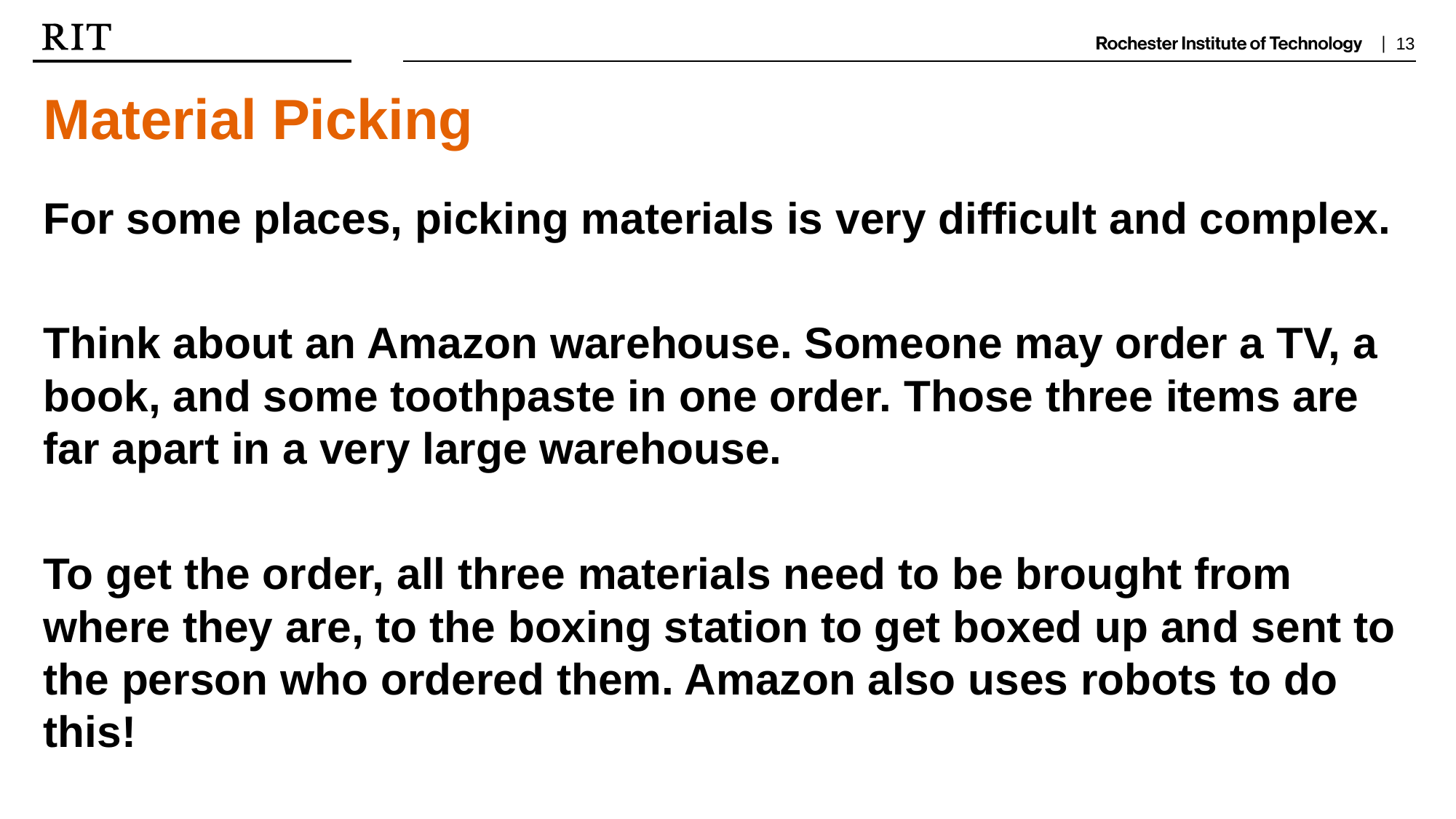

Material Picking
For some places, picking materials is very difficult and complex.

Think about an Amazon warehouse. Someone may order a TV, a book, and some toothpaste in one order. Those three items are far apart in a very large warehouse.

To get the order, all three materials need to be brought from where they are, to the boxing station to get boxed up and sent to the person who ordered them. Amazon also uses robots to do this!